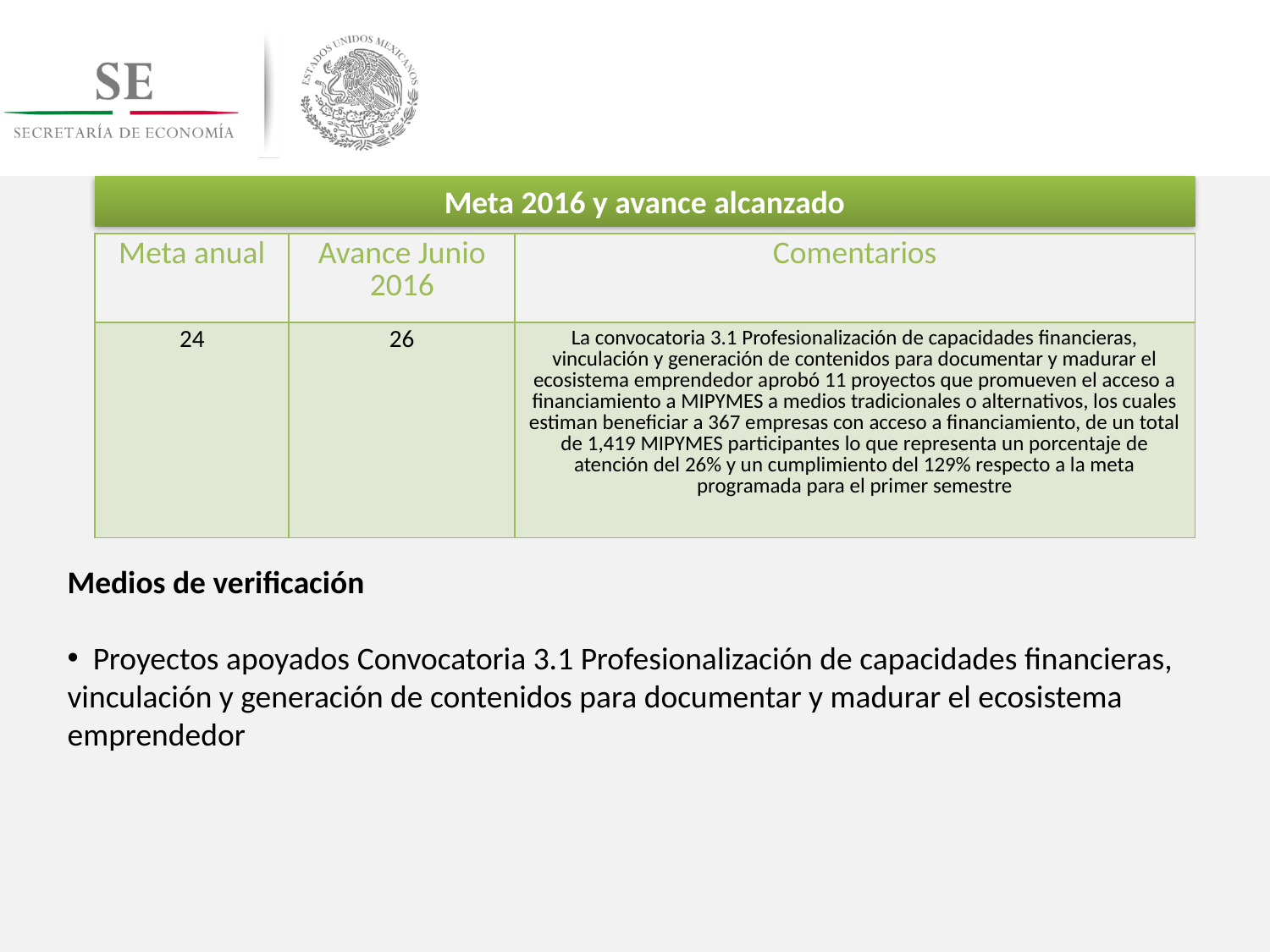

Meta 2016 y avance alcanzado
| Meta anual | Avance Junio 2016 | Comentarios |
| --- | --- | --- |
| 24 | 26 | La convocatoria 3.1 Profesionalización de capacidades financieras, vinculación y generación de contenidos para documentar y madurar el ecosistema emprendedor aprobó 11 proyectos que promueven el acceso a financiamiento a MIPYMES a medios tradicionales o alternativos, los cuales estiman beneficiar a 367 empresas con acceso a financiamiento, de un total de 1,419 MIPYMES participantes lo que representa un porcentaje de atención del 26% y un cumplimiento del 129% respecto a la meta programada para el primer semestre |
Medios de verificación

  Proyectos apoyados Convocatoria 3.1 Profesionalización de capacidades financieras, vinculación y generación de contenidos para documentar y madurar el ecosistema emprendedor